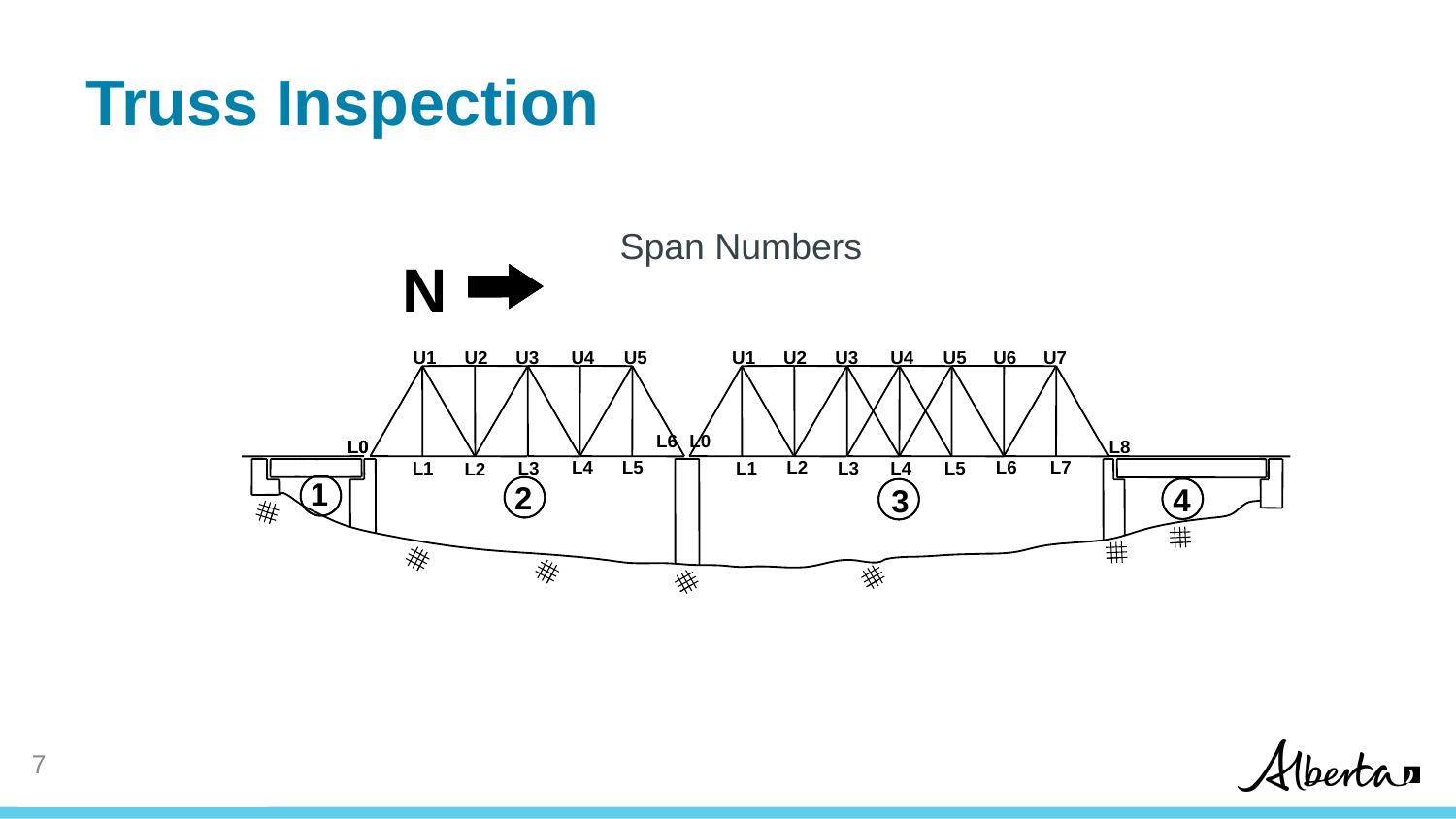

# Truss Inspection
Span Numbers
N

U1
U2
U3
U4
U5
U1
U2
U3
U4
U5
U6
U7

L6
L0
L0
L0
L8
L4
L5
L2
L6
L7

L1
L3
L4
L3
L1
L5
L2

1

2

4
3

7